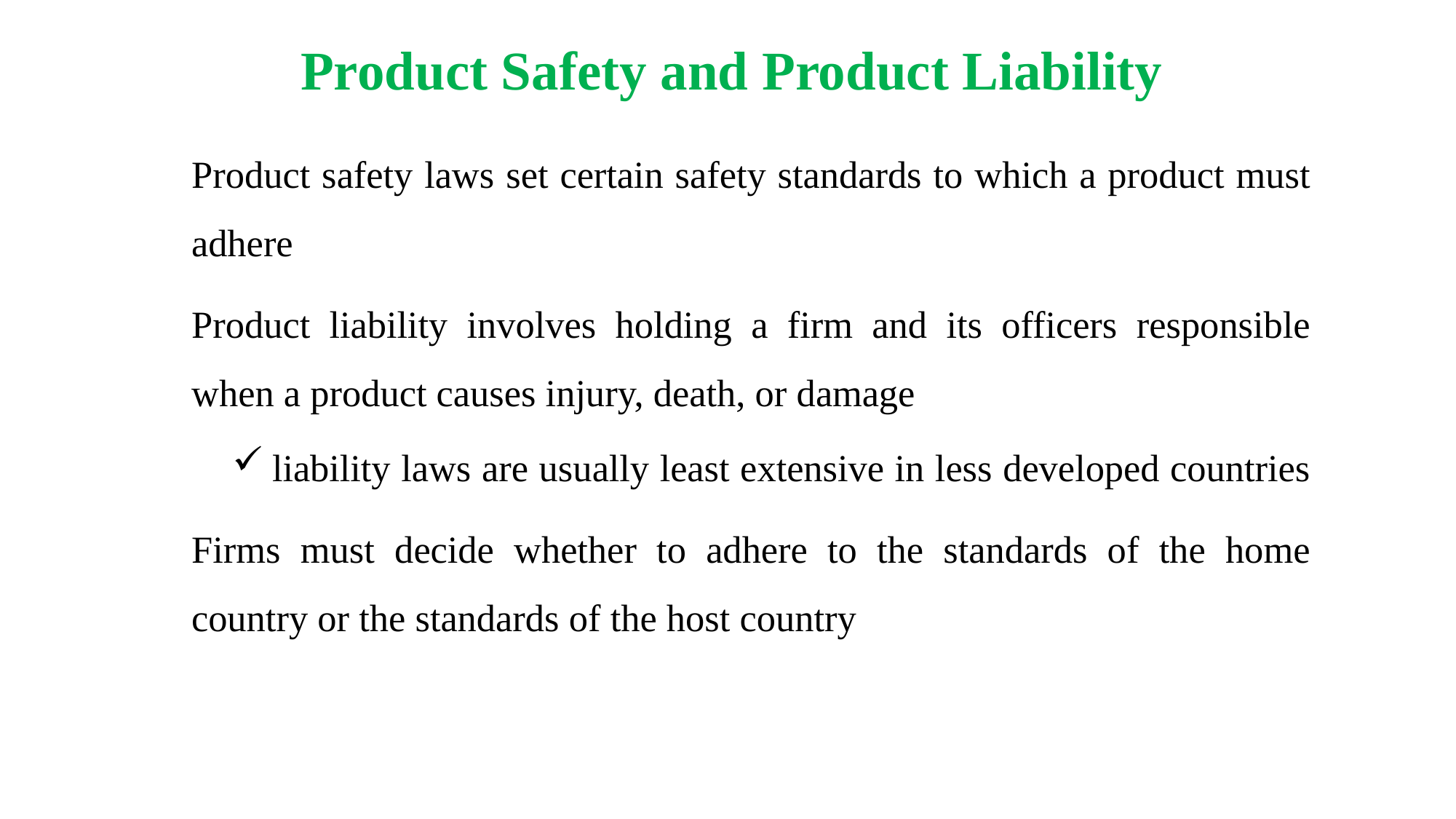

# Product Safety and Product Liability
Product safety laws set certain safety standards to which a product must adhere
Product liability involves holding a firm and its officers responsible when a product causes injury, death, or damage
liability laws are usually least extensive in less developed countries
Firms must decide whether to adhere to the standards of the home country or the standards of the host country